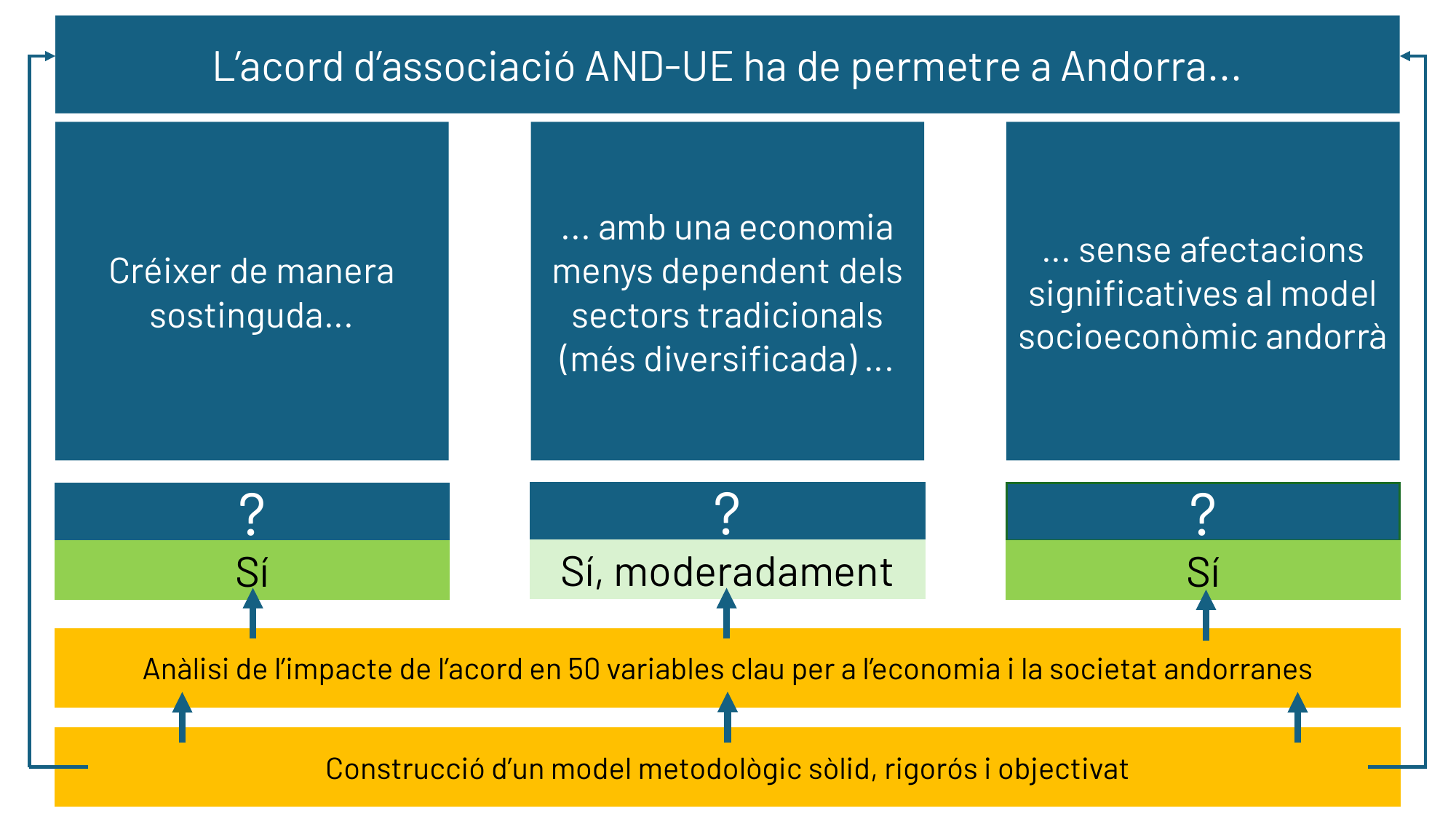

L’acord d’associació AND-UE ha de permetre a Andorra...
... amb una economia menys dependent dels sectors tradicionals
(més diversificada) ...
Créixer de manera sostinguda...
... sense afectacions significatives al model socioeconòmic andorrà
?
?
?
Sí, moderadament
Sí
Sí
Anàlisi de l’impacte de l’acord en 50 variables clau per a l’economia i la societat andorranes
Construcció d’un model metodològic sòlid, rigorós i objectivat